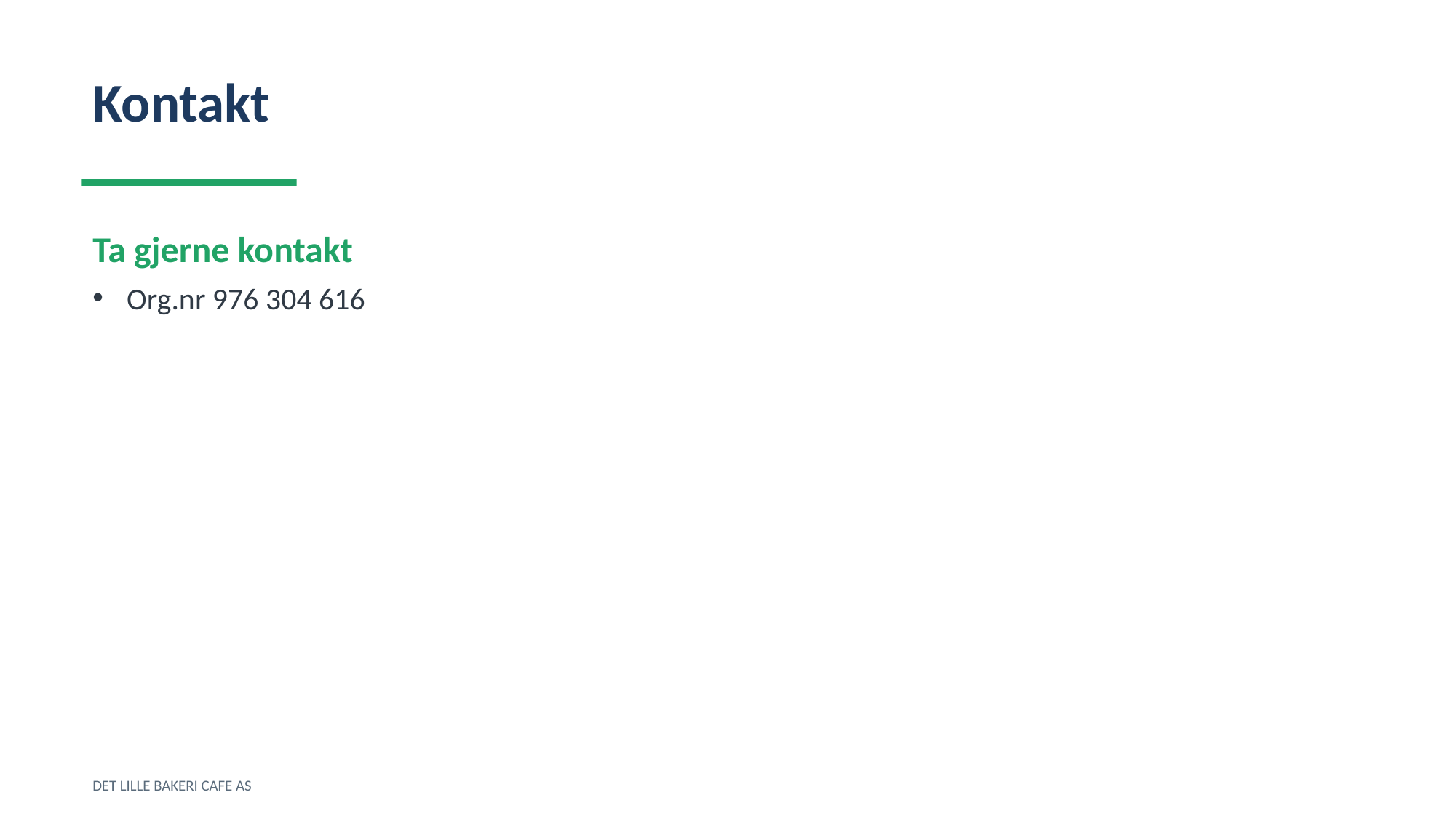

Kontakt

Ta gjerne kontakt
Org.nr 976 304 616
DET LILLE BAKERI CAFE AS